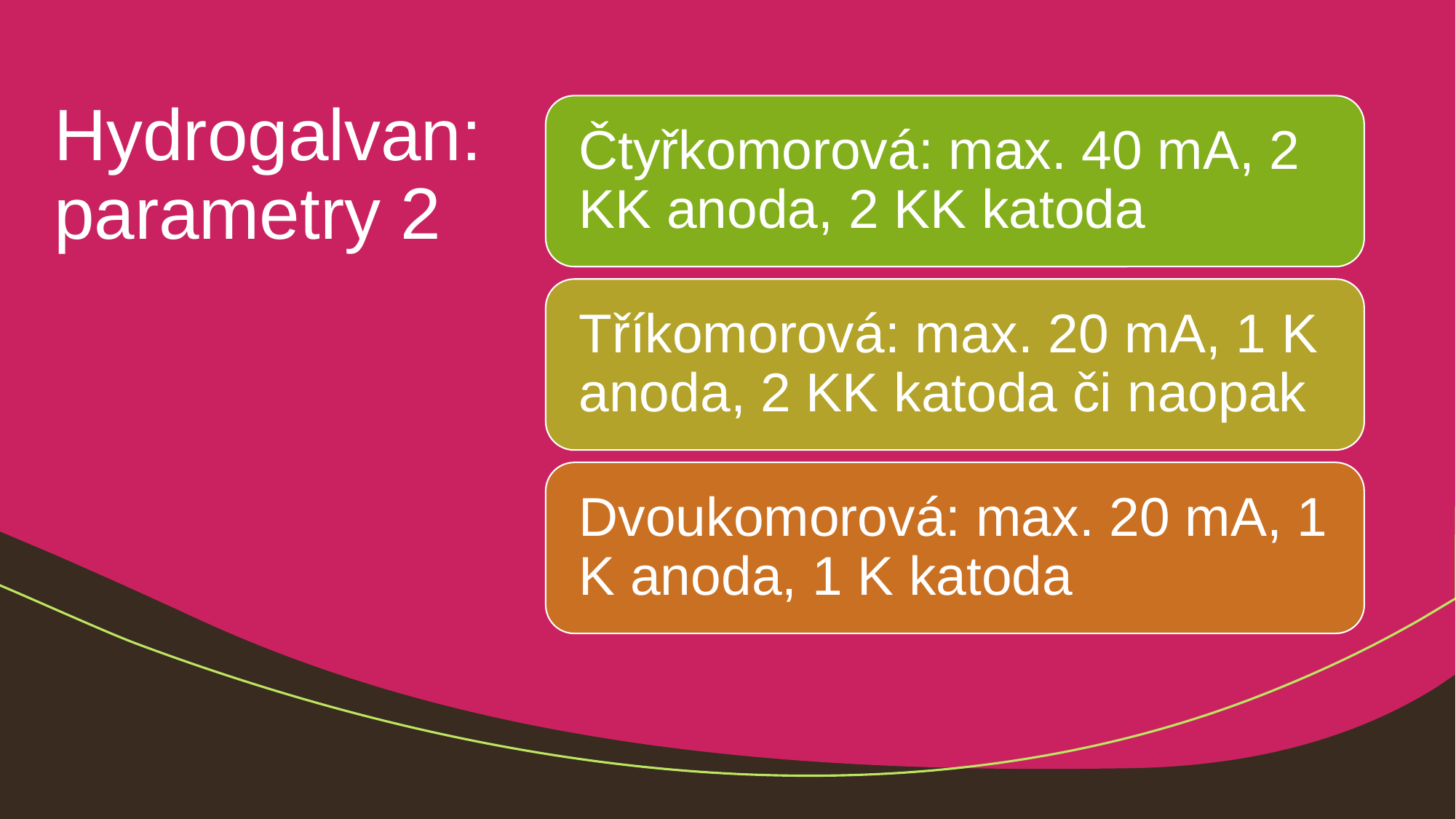

Čtyřkomorová: max. 40 mA, 2 KK anoda, 2 KK katoda
Tříkomorová: max. 20 mA, 1 K anoda, 2 KK katoda či naopak
Dvoukomorová: max. 20 mA, 1 K anoda, 1 K katoda
# Hydrogalvan: parametry 2